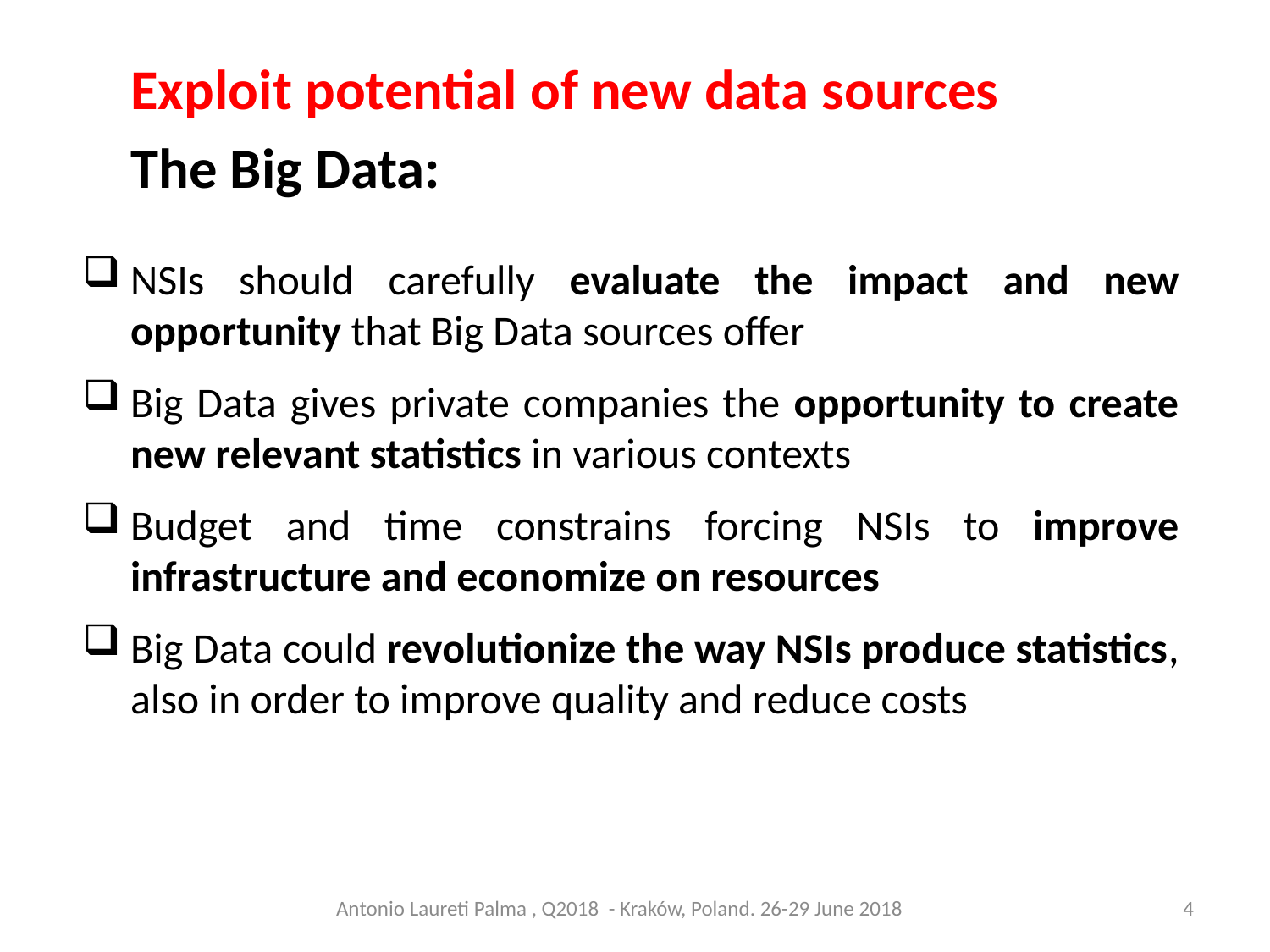

Exploit potential of new data sources
The Big Data:
NSIs should carefully evaluate the impact and new opportunity that Big Data sources offer
Big Data gives private companies the opportunity to create new relevant statistics in various contexts
Budget and time constrains forcing NSIs to improve infrastructure and economize on resources
Big Data could revolutionize the way NSIs produce statistics, also in order to improve quality and reduce costs
Antonio Laureti Palma , Q2018  - Kraków, Poland. 26-29 June 2018
4